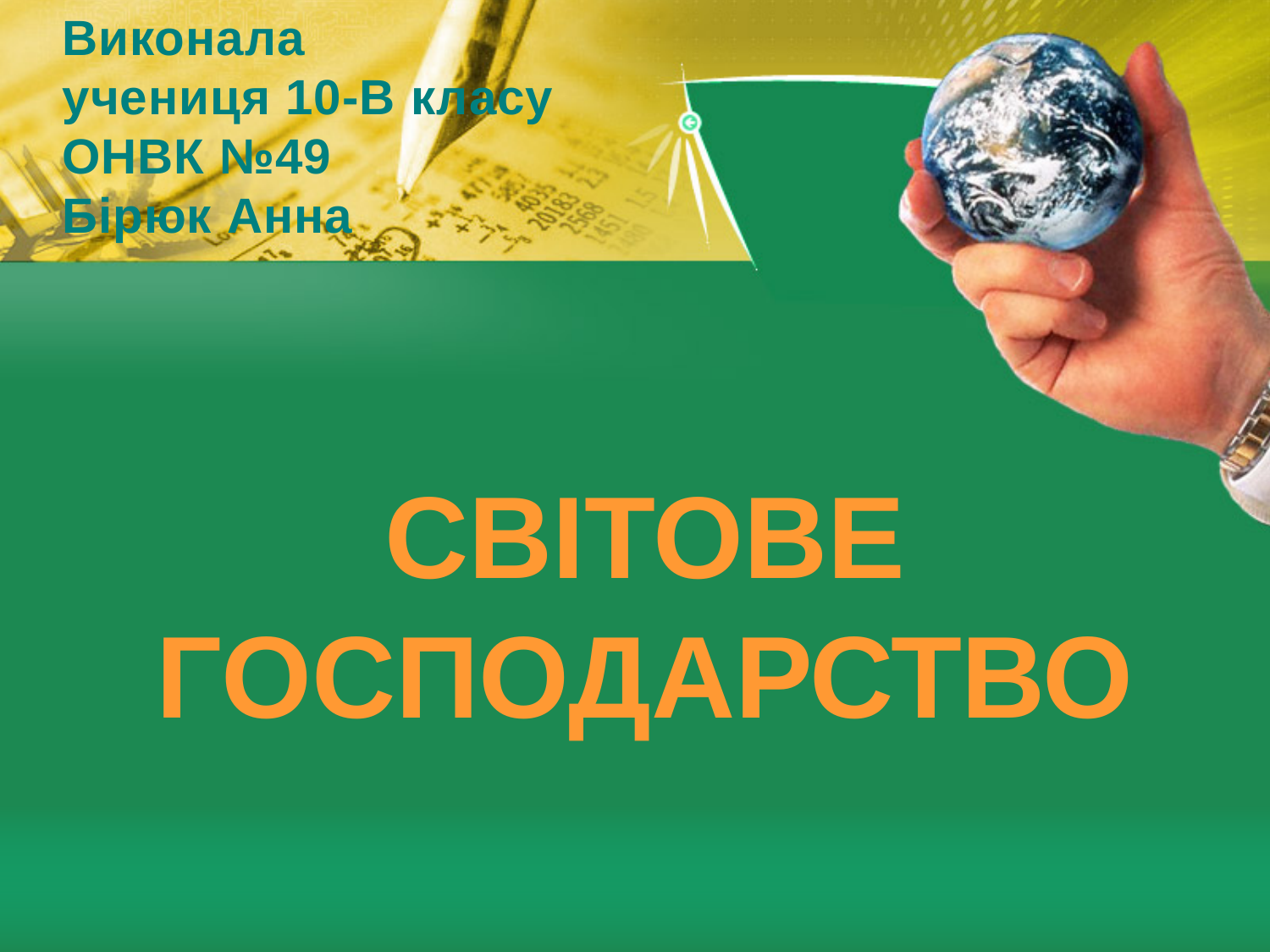

# Виконала учениця 10-В класу ОНВК №49 Бірюк Анна

Світове господарство